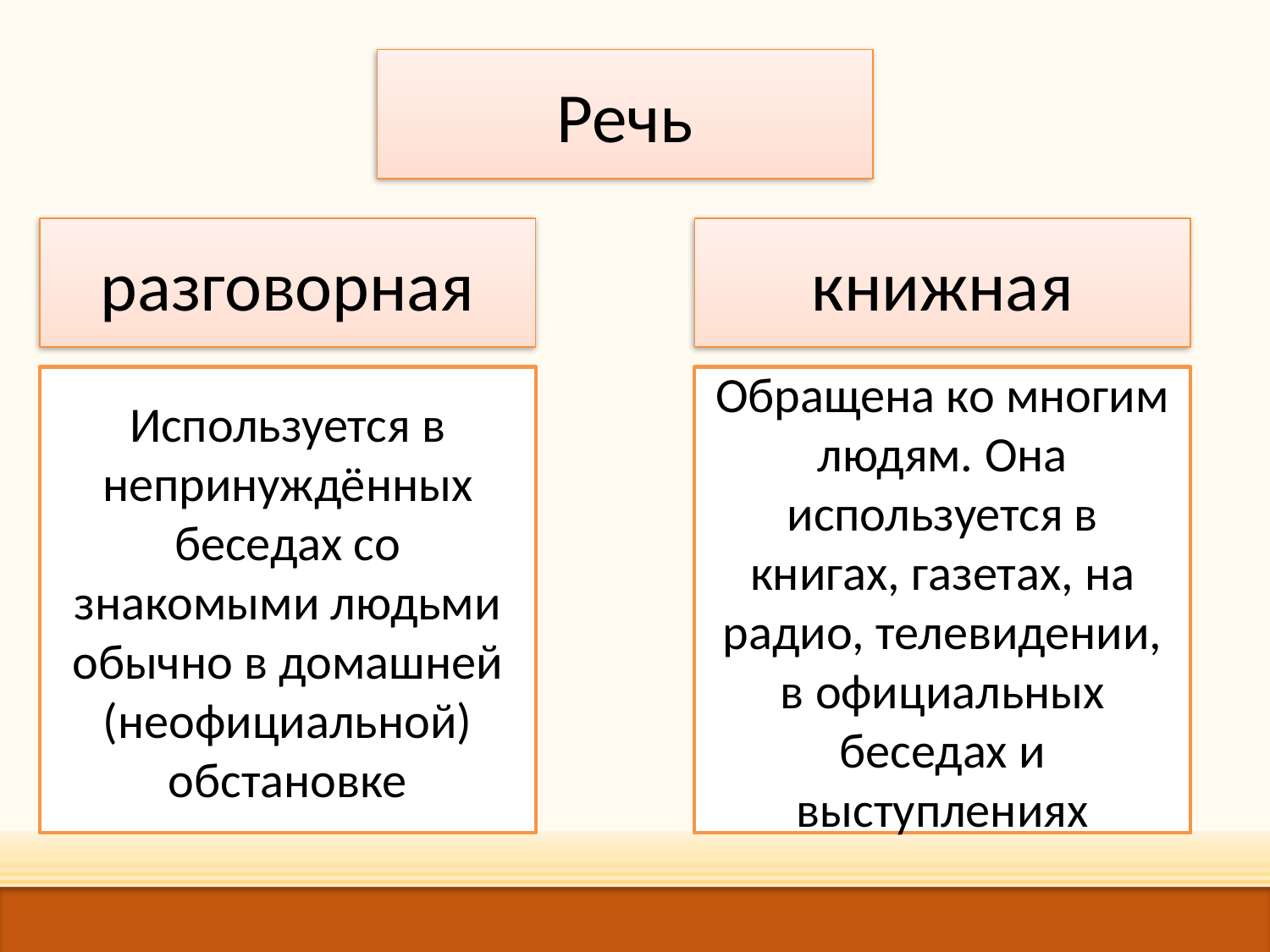

Речь
разговорная
книжная
#
Используется в непринуждённых беседах со знакомыми людьми обычно в домашней (неофициальной) обстановке
Обращена ко многим людям. Она используется в книгах, газетах, на радио, телевидении, в официальных беседах и выступлениях